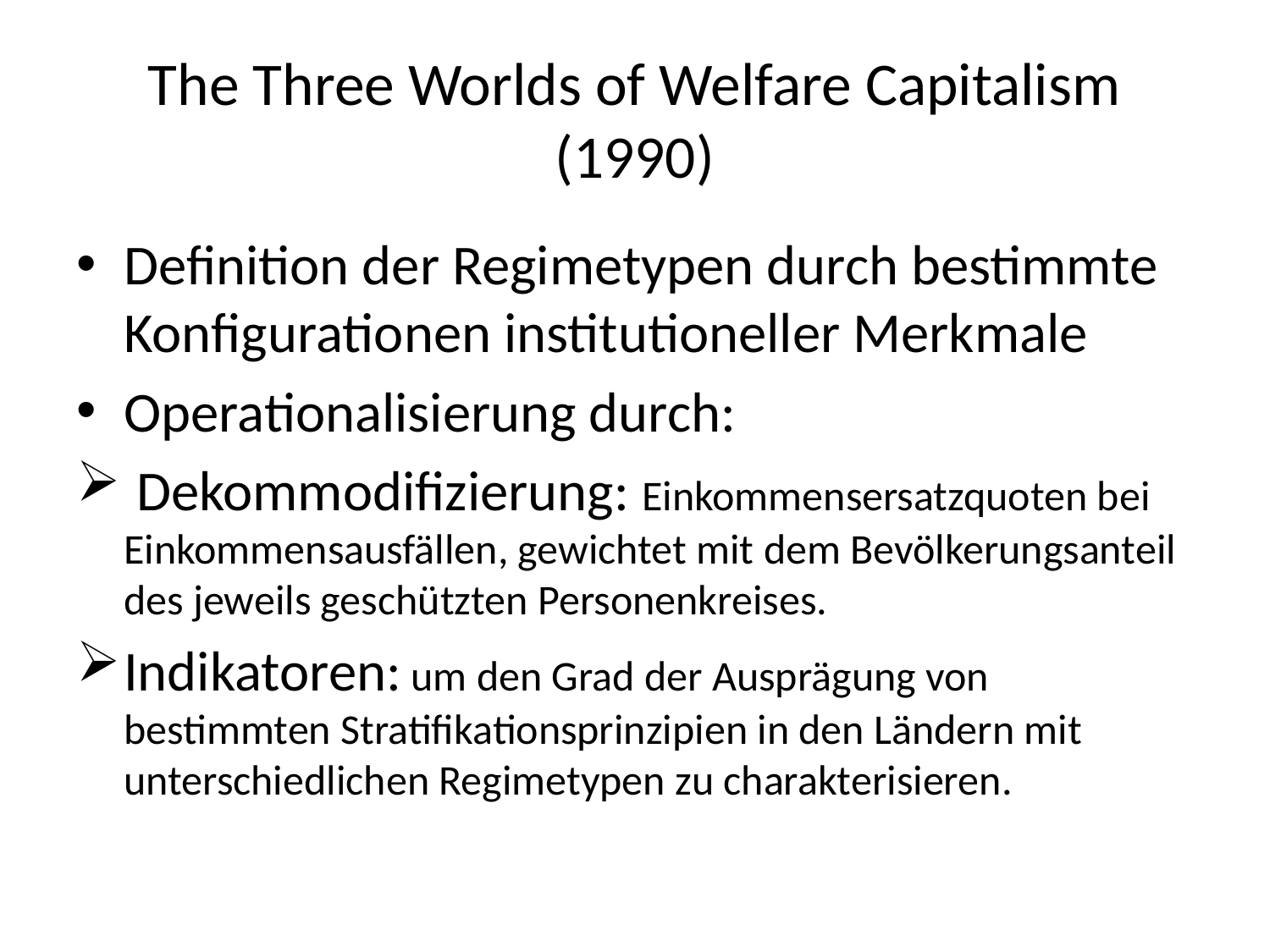

# The Three Worlds of Welfare Capitalism (1990)
Definition der Regimetypen durch bestimmte Konfigurationen institutioneller Merkmale
Operationalisierung durch:
 Dekommodifizierung: Einkommensersatzquoten bei Einkommensausfällen, gewichtet mit dem Bevölkerungsanteil des jeweils geschützten Personenkreises.
Indikatoren: um den Grad der Ausprägung von bestimmten Stratifikationsprinzipien in den Ländern mit unterschiedlichen Regimetypen zu charakterisieren.